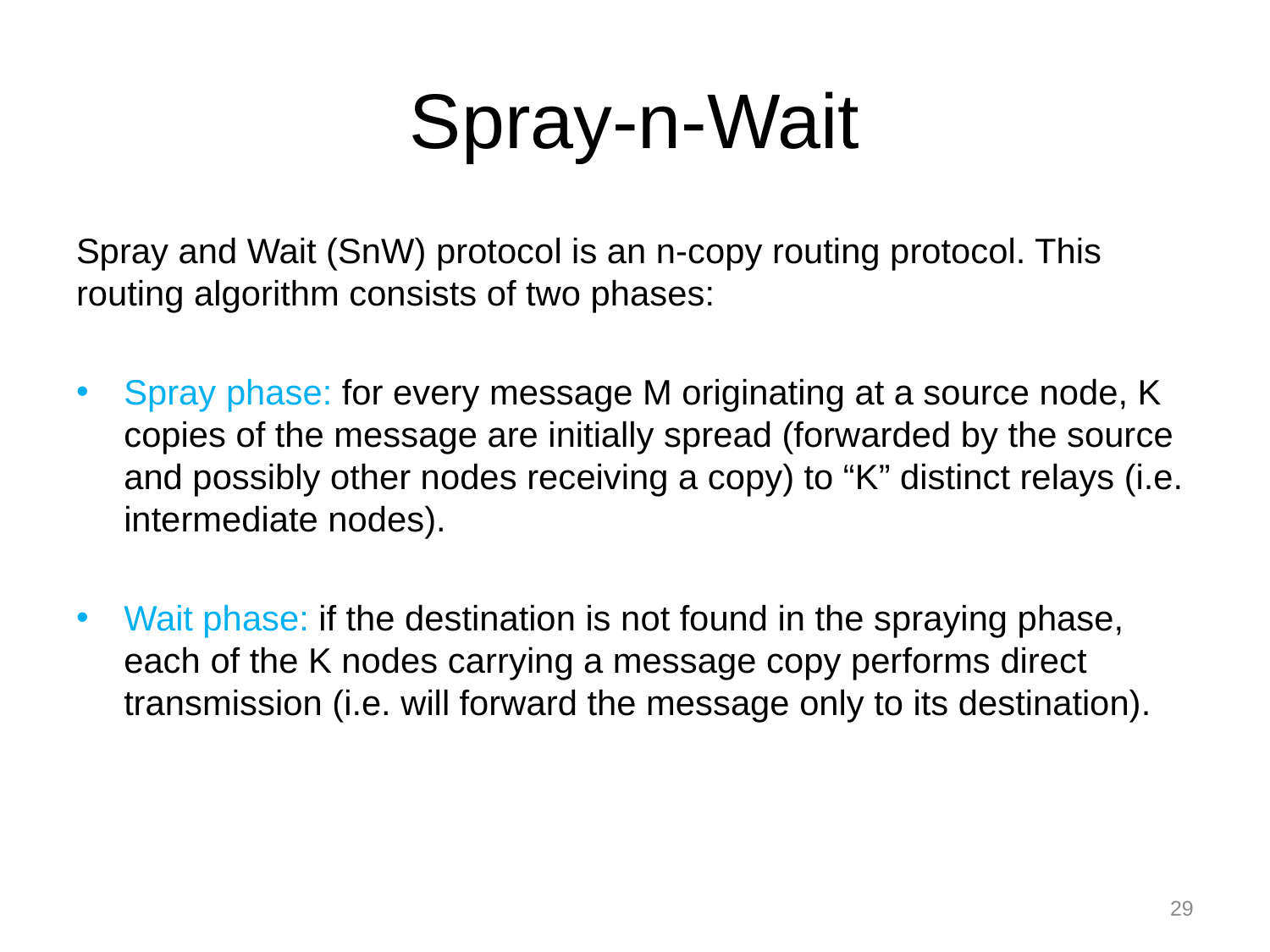

# Spray-n-Wait
Spray and Wait (SnW) protocol is an n-copy routing protocol. This routing algorithm consists of two phases:

Spray phase: for every message M originating at a source node, K copies of the message are initially spread (forwarded by the source and possibly other nodes receiving a copy) to “K” distinct relays (i.e. intermediate nodes).

Wait phase: if the destination is not found in the spraying phase, each of the K nodes carrying a message copy performs direct transmission (i.e. will forward the message only to its destination).
29